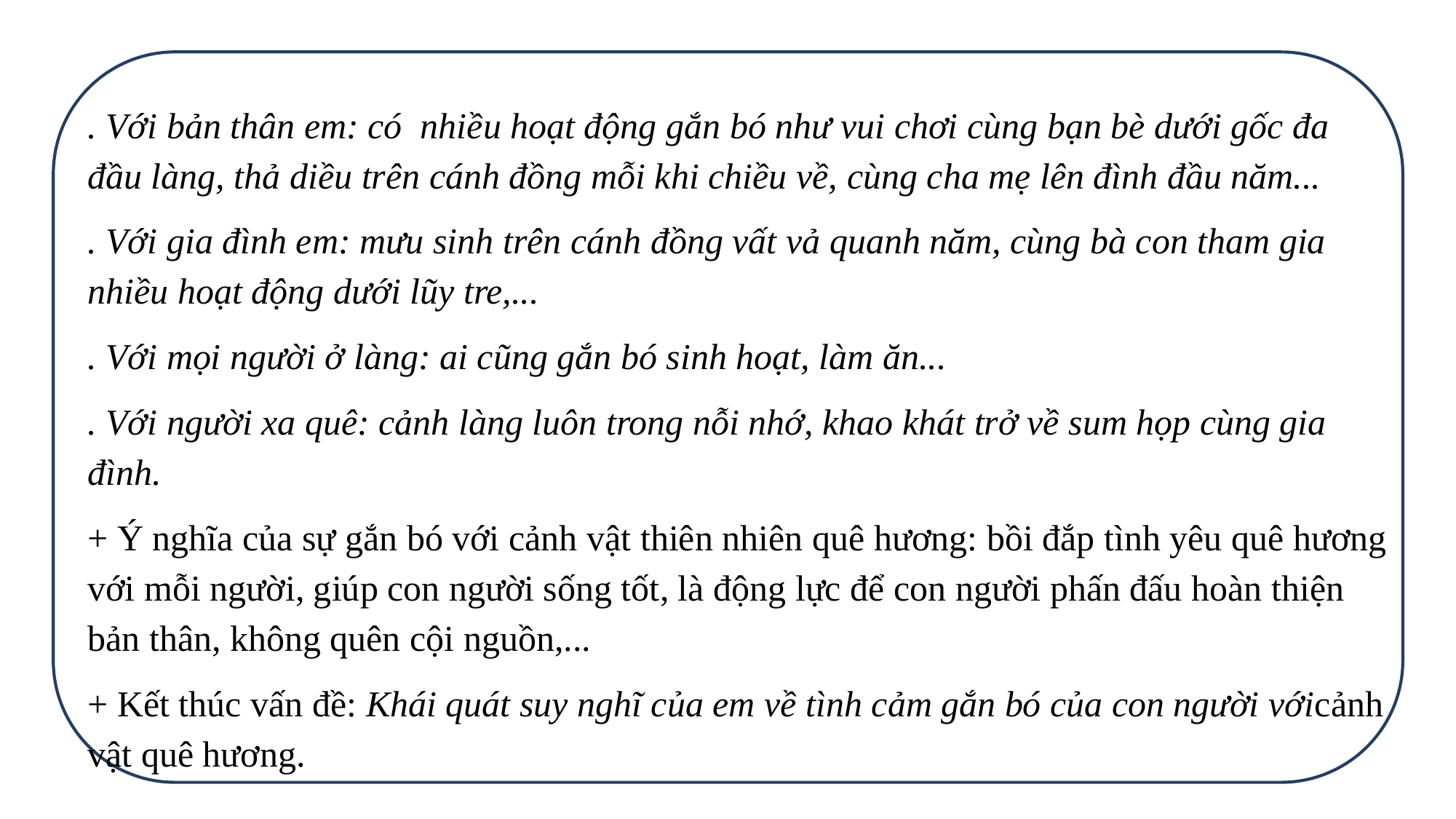

. Với bản thân em: có  nhiều hoạt động gắn bó như vui chơi cùng bạn bè dưới gốc đa đầu làng, thả diều trên cánh đồng mỗi khi chiều về, cùng cha mẹ lên đình đầu năm...
. Với gia đình em: mưu sinh trên cánh đồng vất vả quanh năm, cùng bà con tham gia nhiều hoạt động dưới lũy tre,...
. Với mọi người ở làng: ai cũng gắn bó sinh hoạt, làm ăn...
. Với người xa quê: cảnh làng luôn trong nỗi nhớ, khao khát trở về sum họp cùng gia đình.
+ Ý nghĩa của sự gắn bó với cảnh vật thiên nhiên quê hương: bồi đắp tình yêu quê hương với mỗi người, giúp con người sống tốt, là động lực để con người phấn đấu hoàn thiện bản thân, không quên cội nguồn,...
+ Kết thúc vấn đề: Khái quát suy nghĩ của em về tình cảm gắn bó của con người vớicảnh vật quê hương.